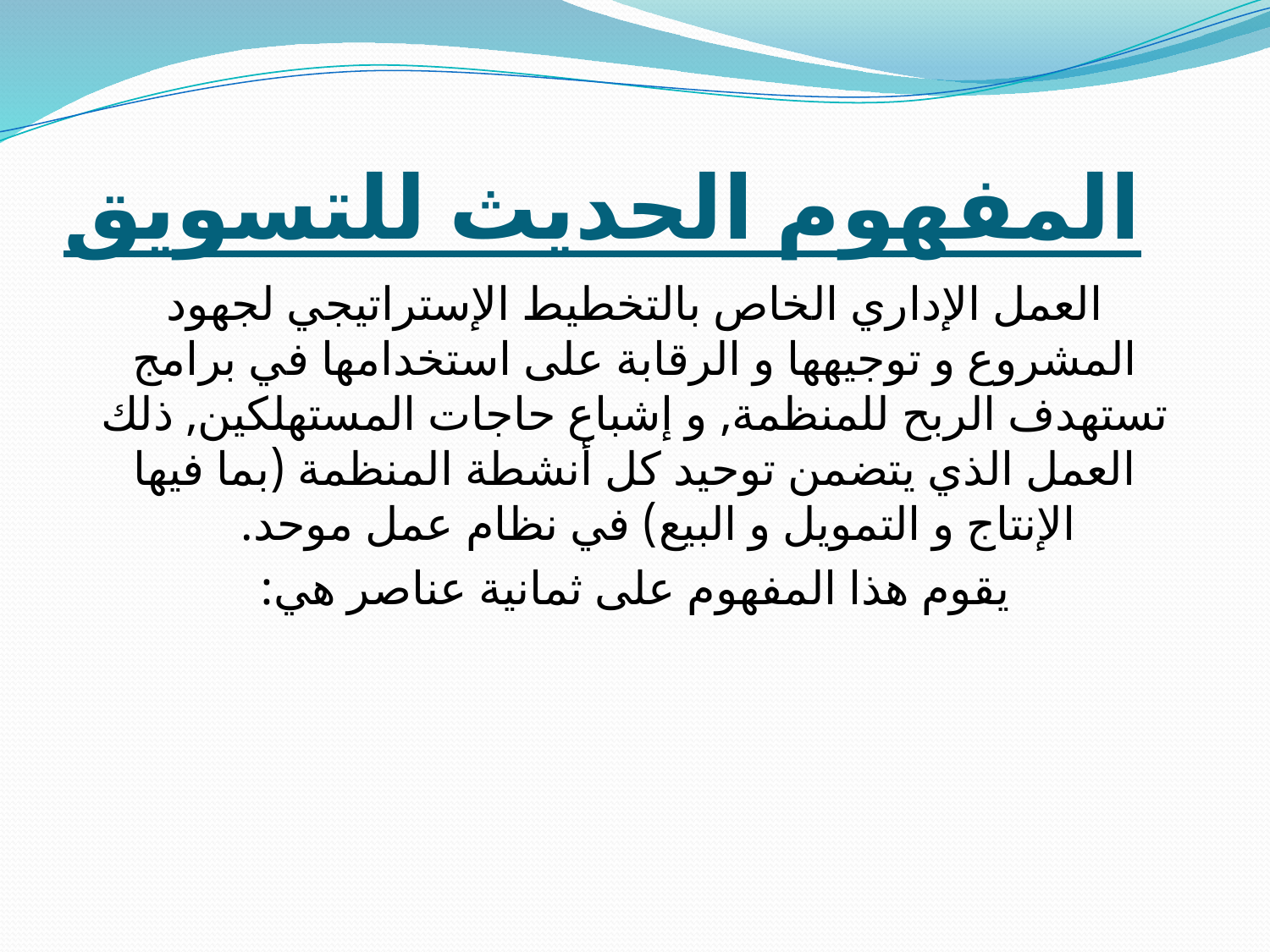

# المفهوم الحديث للتسويق
العمل الإداري الخاص بالتخطيط الإستراتيجي لجهود المشروع و توجيهها و الرقابة على استخدامها في برامج تستهدف الربح للمنظمة, و إشباع حاجات المستهلكين, ذلك العمل الذي يتضمن توحيد كل أنشطة المنظمة (بما فيها الإنتاج و التمويل و البيع) في نظام عمل موحد.
يقوم هذا المفهوم على ثمانية عناصر هي: